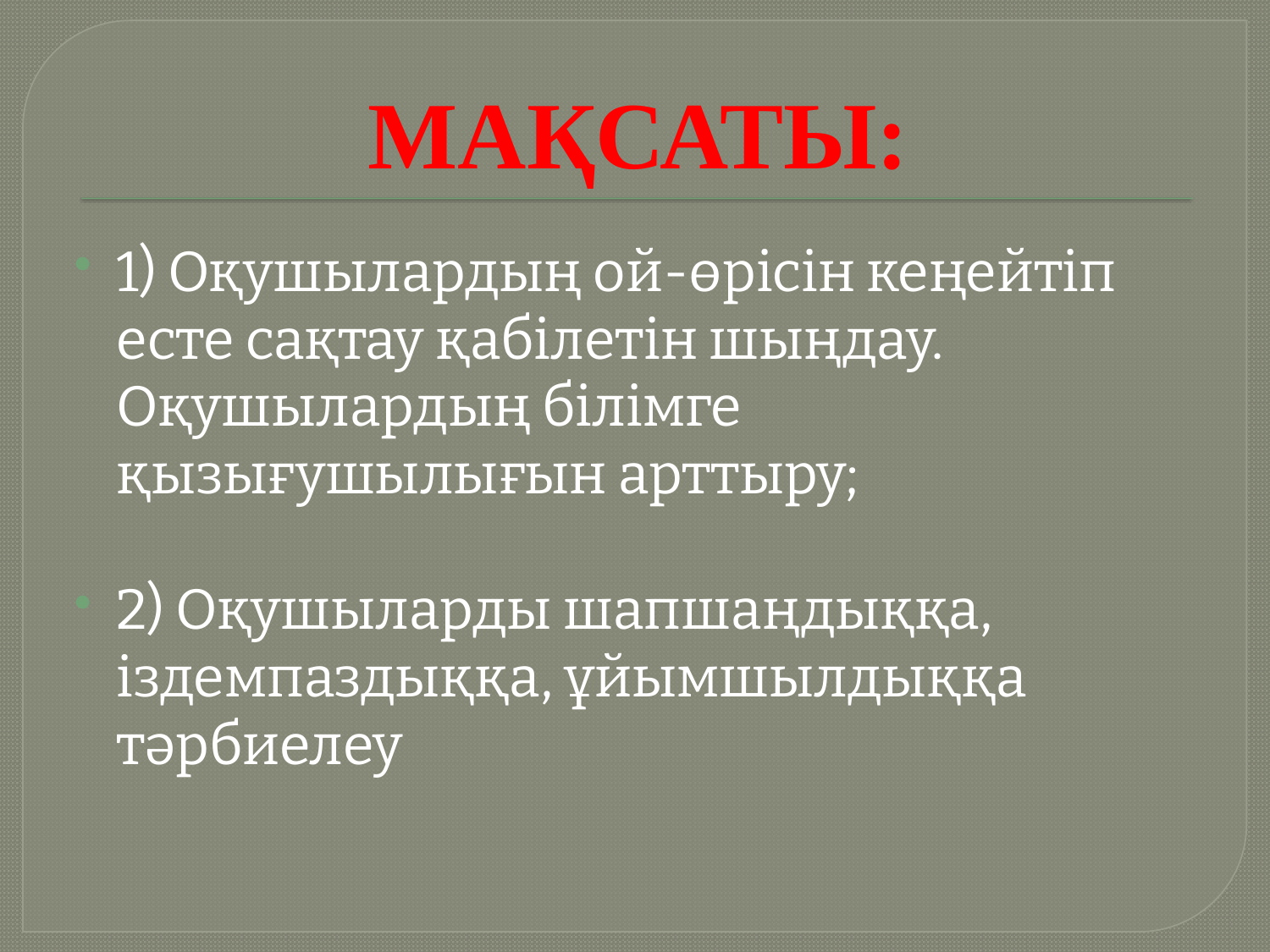

# МАҚСАТЫ:
1) Оқушылардың ой-өрісін кеңейтіп есте сақтау қабілетін шыңдау. Оқушылардың білімге қызығушылығын арттыру;

2) Оқушыларды шапшаңдыққа, іздемпаздыққа, ұйымшылдыққа тәрбиелеу